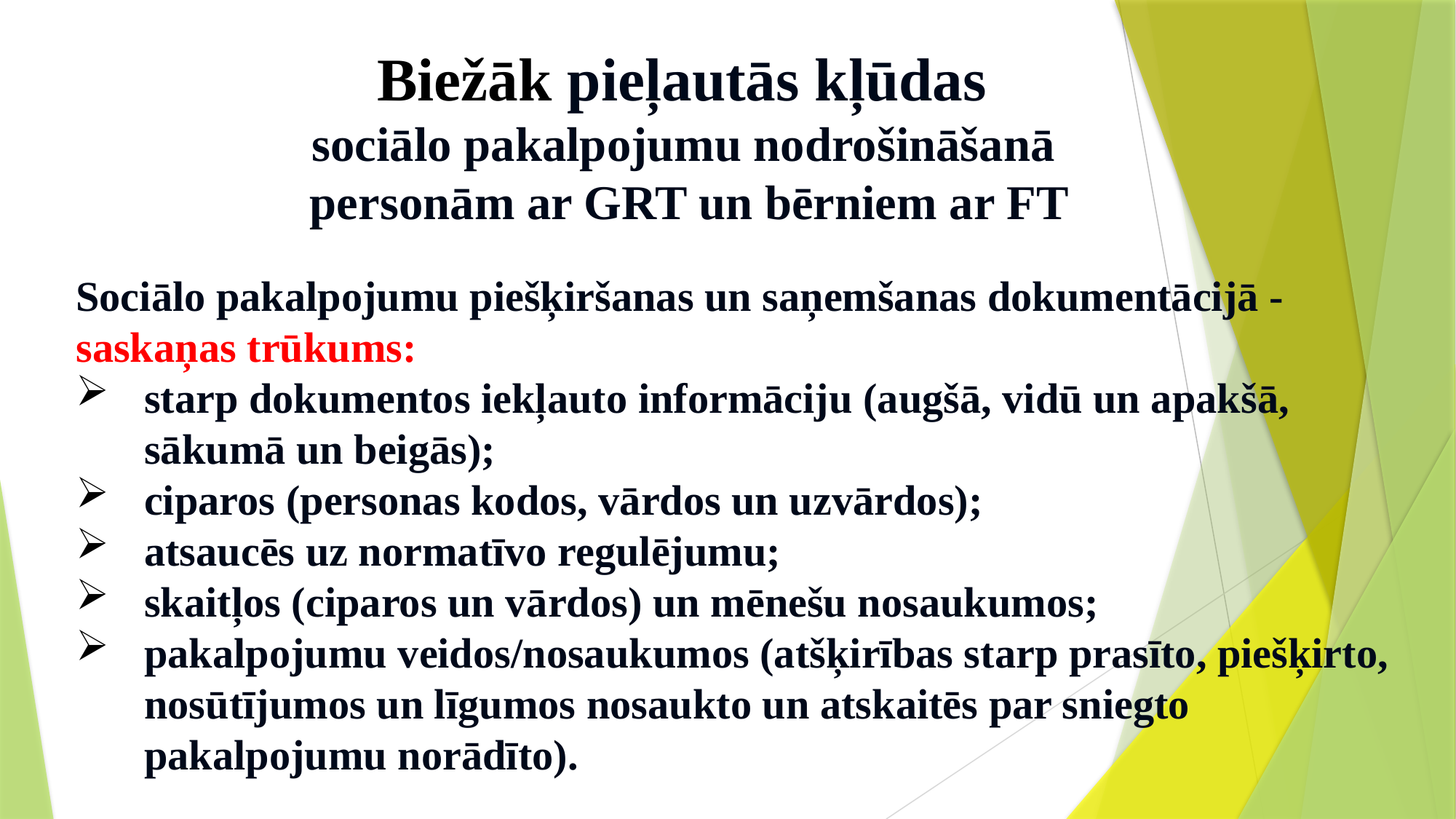

# Biežāk pieļautās kļūdas sociālo pakalpojumu nodrošināšanā personām ar GRT un bērniem ar FT
Sociālo pakalpojumu piešķiršanas un saņemšanas dokumentācijā - saskaņas trūkums:
starp dokumentos iekļauto informāciju (augšā, vidū un apakšā, sākumā un beigās);
ciparos (personas kodos, vārdos un uzvārdos);
atsaucēs uz normatīvo regulējumu;
skaitļos (ciparos un vārdos) un mēnešu nosaukumos;
pakalpojumu veidos/nosaukumos (atšķirības starp prasīto, piešķirto, nosūtījumos un līgumos nosaukto un atskaitēs par sniegto pakalpojumu norādīto).